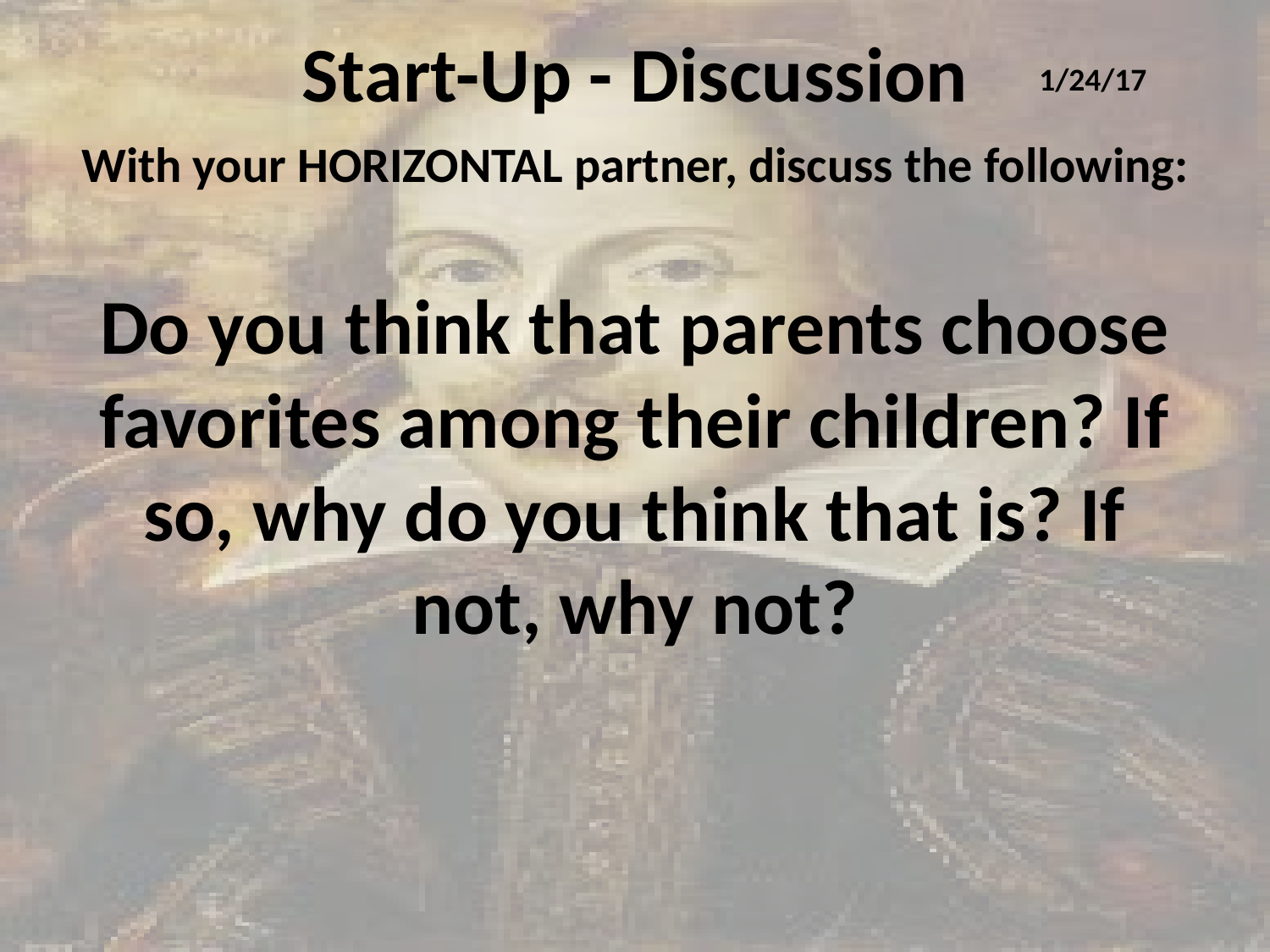

# Start-Up - Discussion
1/24/17
With your HORIZONTAL partner, discuss the following:

Do you think that parents choose favorites among their children? If so, why do you think that is? If not, why not?